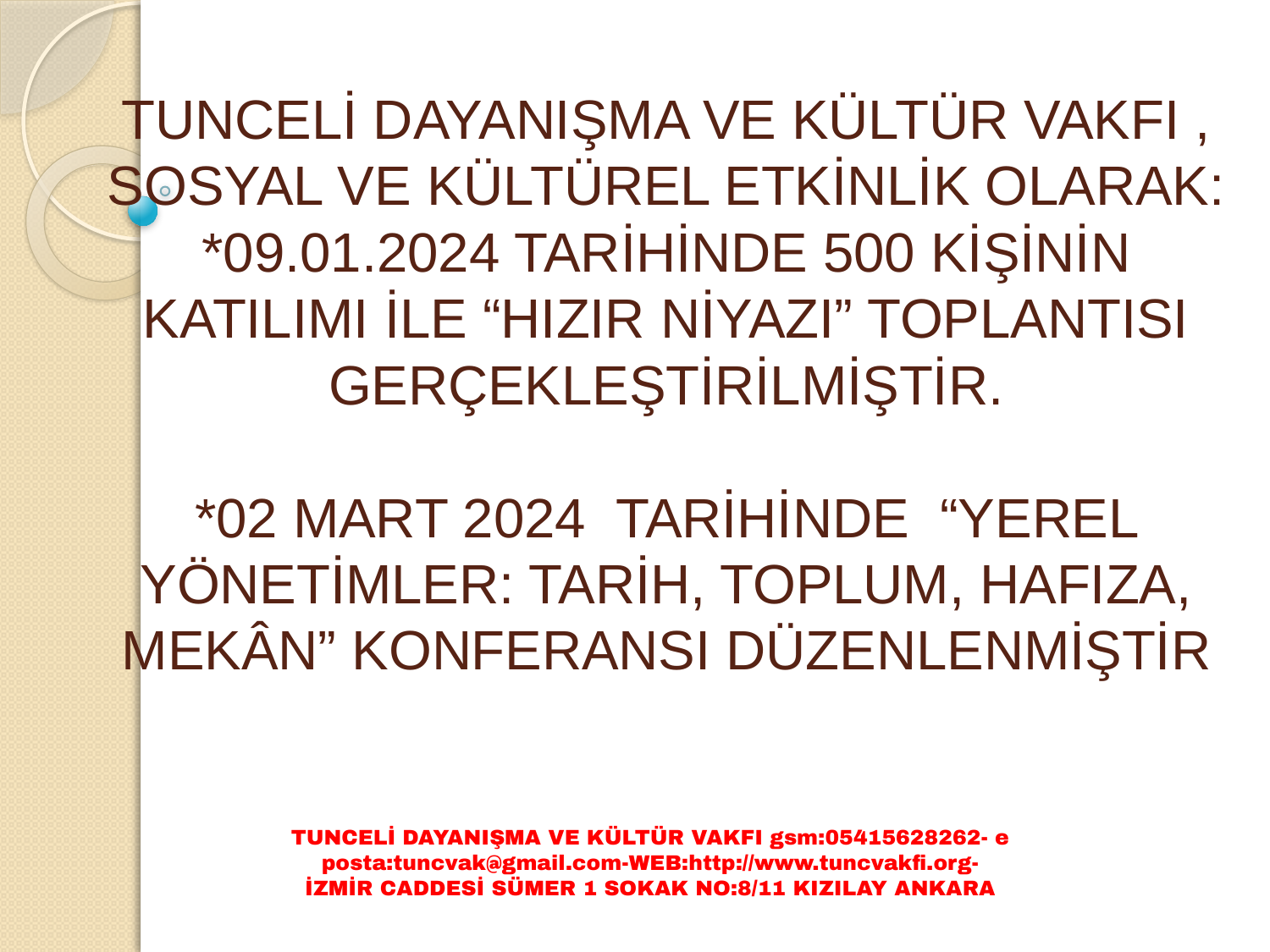

# TUNCELİ DAYANIŞMA VE KÜLTÜR VAKFI , SOSYAL VE KÜLTÜREL ETKİNLİK OLARAK: *09.01.2024 TARİHİNDE 500 KİŞİNİN KATILIMI İLE “HIZIR NİYAZI” TOPLANTISI GERÇEKLEŞTİRİLMİŞTİR. *02 MART 2024  TARİHİNDE  “YEREL YÖNETİMLER: TARİH, TOPLUM, HAFIZA, MEKÂN” KONFERANSI DÜZENLENMİŞTİR
TUNCELİ DAYANIŞMA VE KÜLTÜR VAKFI gsm:05415628262- e posta:tuncvak@gmail.com-WEB:http://www.tuncvakfi.org-
İZMİR CADDESİ SÜMER 1 SOKAK NO:8/11 KIZILAY ANKARA